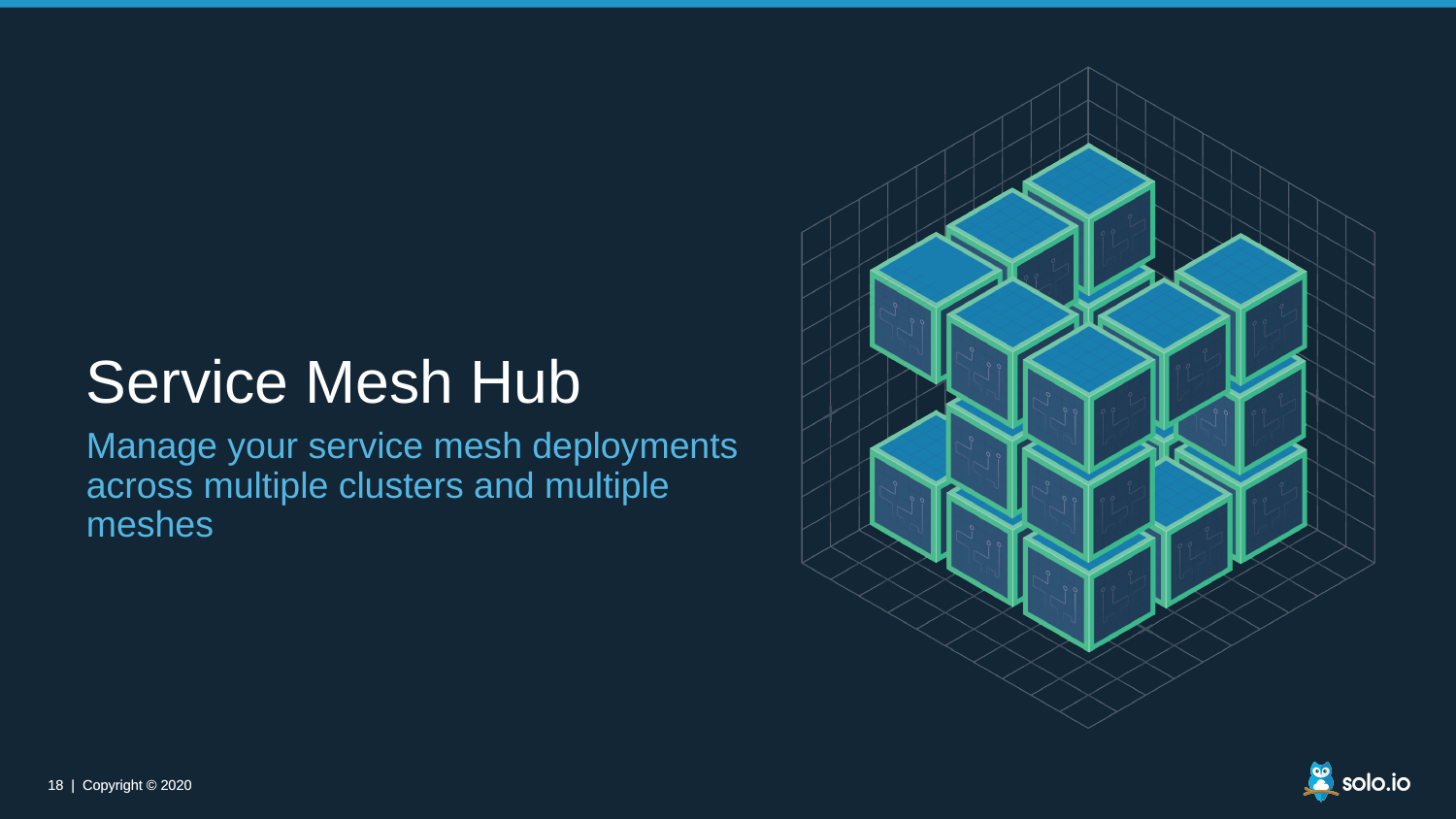

# Service Mesh Hub
Manage your service mesh deployments across multiple clusters and multiple meshes